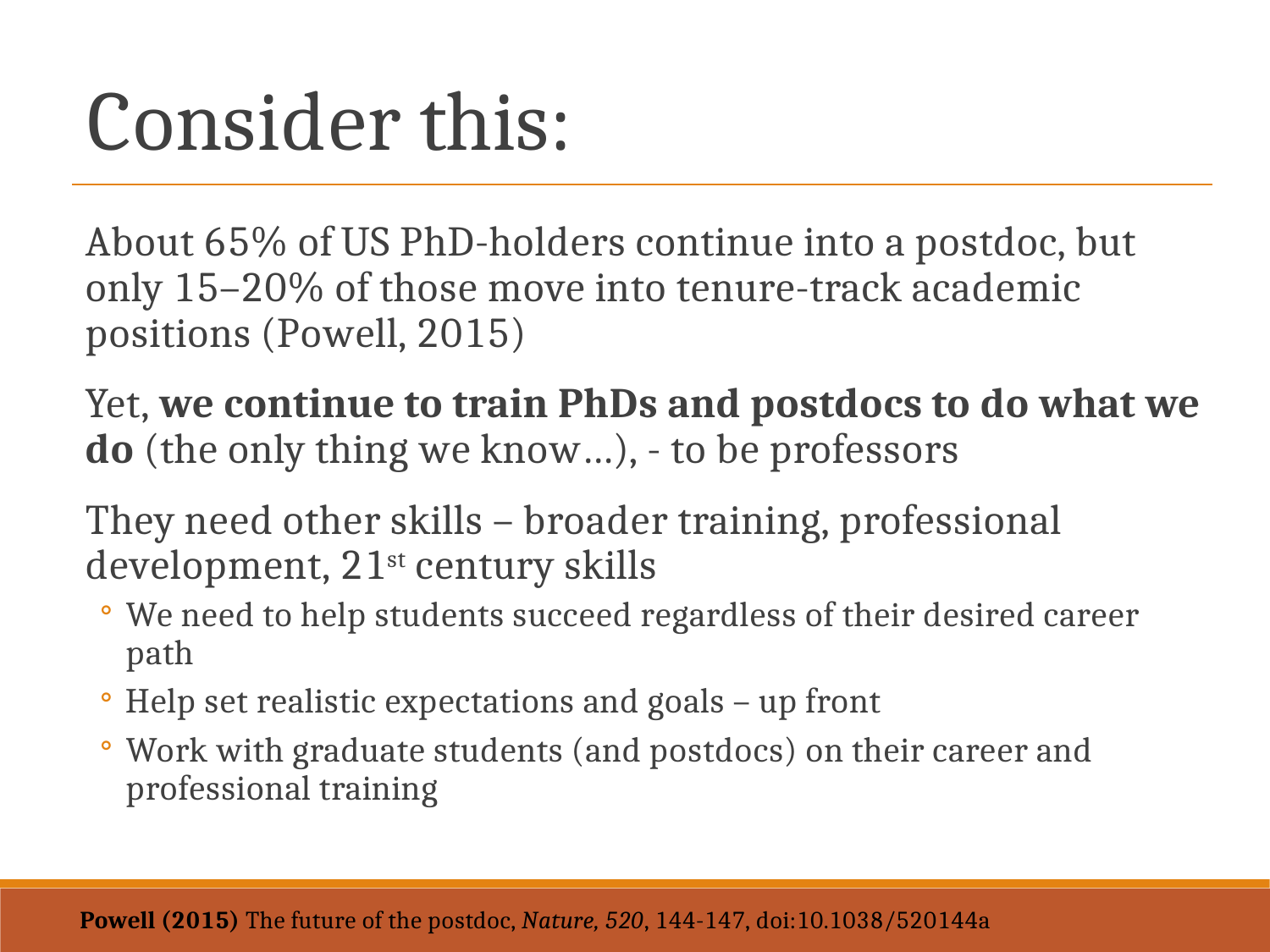

The future of the postdoc
Kendall Powell
Nature
520,
144-147
(2015)
doi:10.1038/520144a

# Consider this:

About 65% of US PhD-holders continue into a postdoc, but only 15–20% of those move into tenure-track academic positions (Powell, 2015)
Yet, we continue to train PhDs and postdocs to do what we do (the only thing we know…), - to be professors
They need other skills – broader training, professional development, 21st century skills
We need to help students succeed regardless of their desired career path
Help set realistic expectations and goals – up front
Work with graduate students (and postdocs) on their career and professional training
Powell (2015) The future of the postdoc, Nature, 520, 144-147, doi:10.1038/520144a